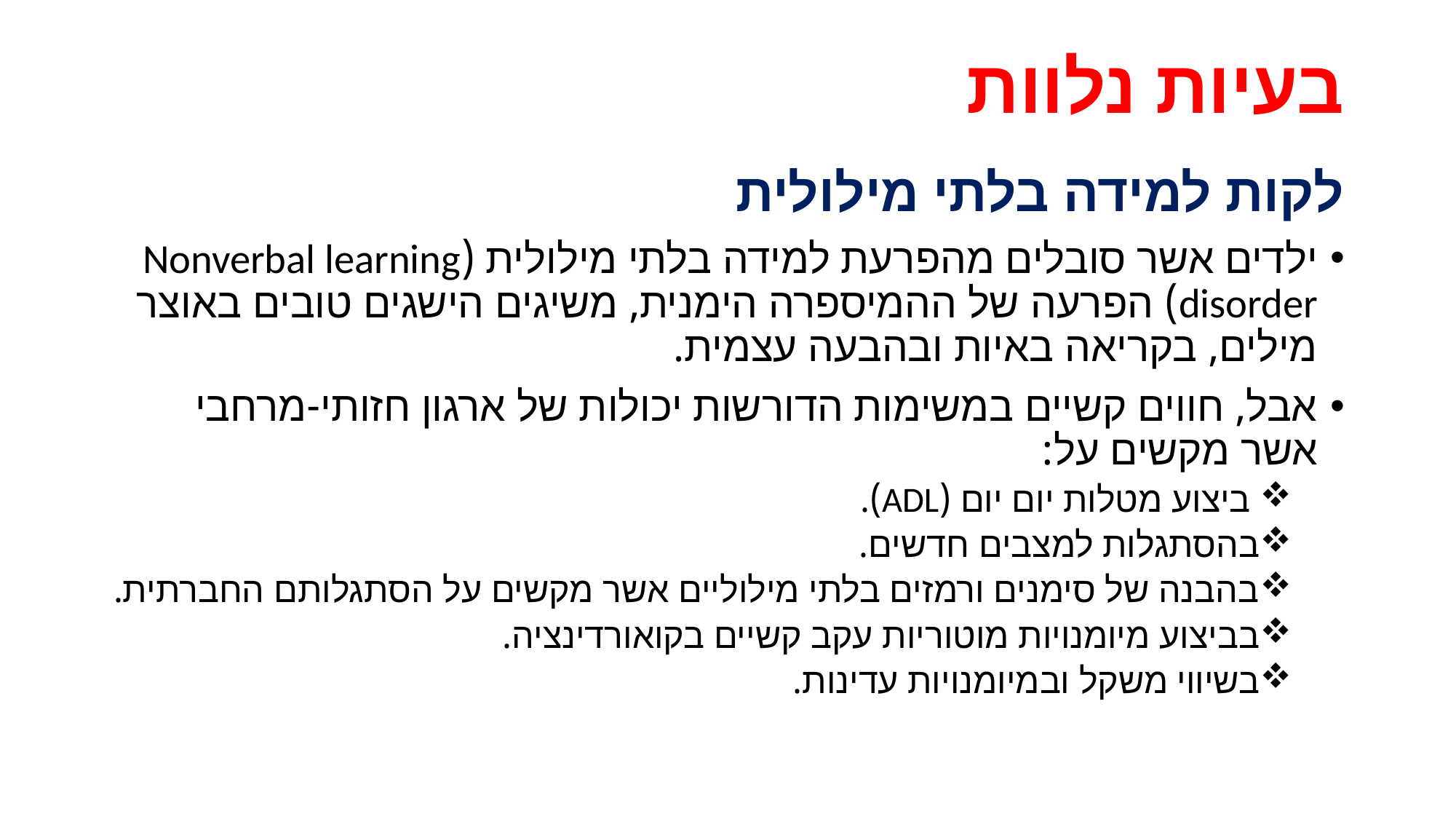

# בעיות נלוות
לקות למידה בלתי מילולית
ילדים אשר סובלים מהפרעת למידה בלתי מילולית (Nonverbal learning disorder) הפרעה של ההמיספרה הימנית, משיגים הישגים טובים באוצר מילים, בקריאה באיות ובהבעה עצמית.
אבל, חווים קשיים במשימות הדורשות יכולות של ארגון חזותי-מרחבי אשר מקשים על:
 ביצוע מטלות יום יום (ADL).
בהסתגלות למצבים חדשים.
בהבנה של סימנים ורמזים בלתי מילוליים אשר מקשים על הסתגלותם החברתית.
בביצוע מיומנויות מוטוריות עקב קשיים בקואורדינציה.
בשיווי משקל ובמיומנויות עדינות.